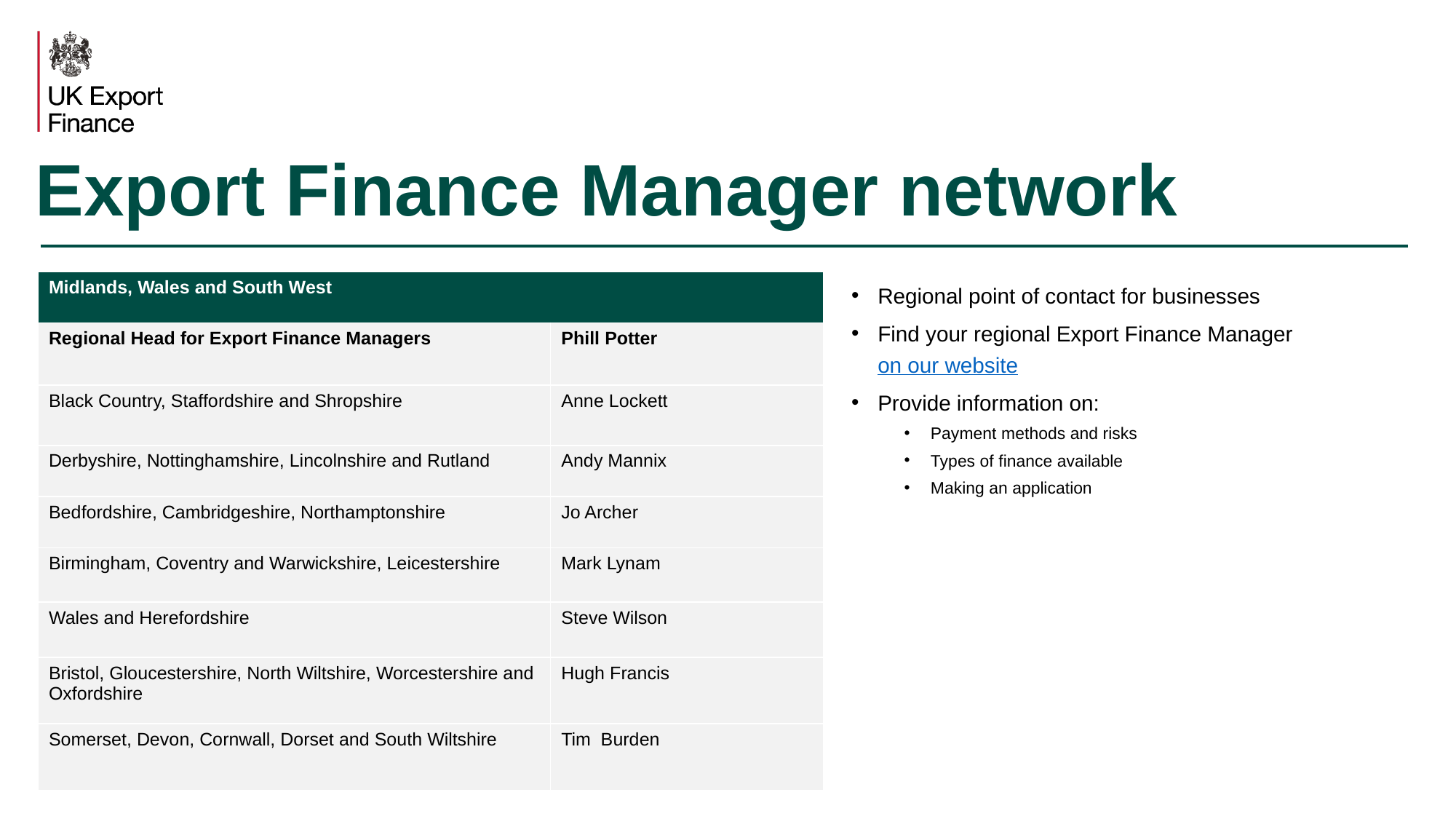

Export Finance Manager network
| Midlands, Wales and South West |  |
| --- | --- |
| Regional Head for Export Finance Managers | Phill Potter |
| Black Country, Staffordshire and Shropshire | Anne Lockett |
| Derbyshire, Nottinghamshire, Lincolnshire and Rutland | Andy Mannix |
| Bedfordshire, Cambridgeshire, Northamptonshire | Jo Archer |
| Birmingham, Coventry and Warwickshire, Leicestershire | Mark Lynam |
| Wales and Herefordshire | Steve Wilson |
| Bristol, Gloucestershire, North Wiltshire, Worcestershire and Oxfordshire | Hugh Francis |
| Somerset, Devon, Cornwall, Dorset and South Wiltshire | Tim Burden |
Regional point of contact for businesses
Find your regional Export Finance Manager on our website
Provide information on:
Payment methods and risks
Types of finance available
Making an application